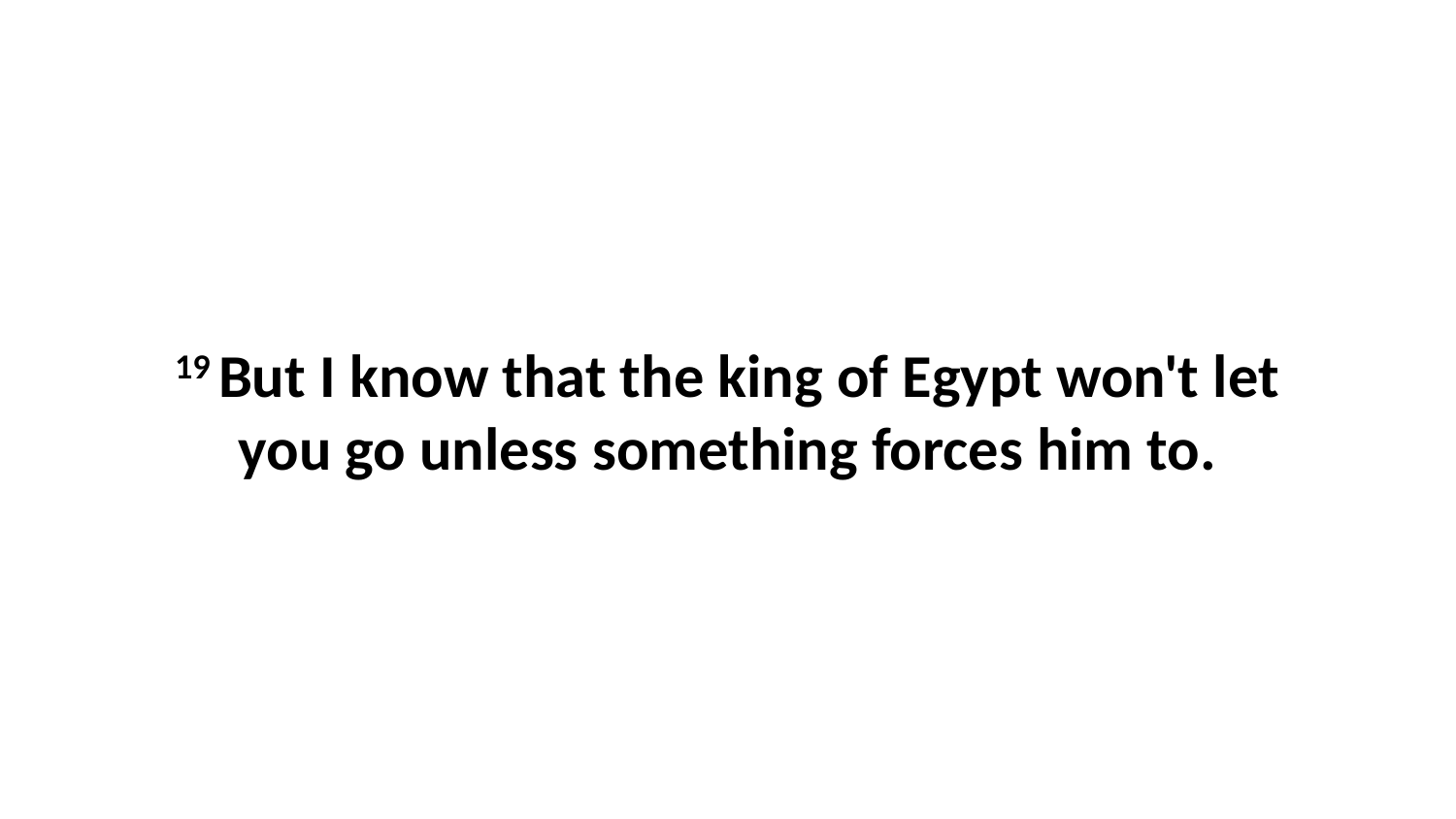

19 But I know that the king of Egypt won't let you go unless something forces him to.